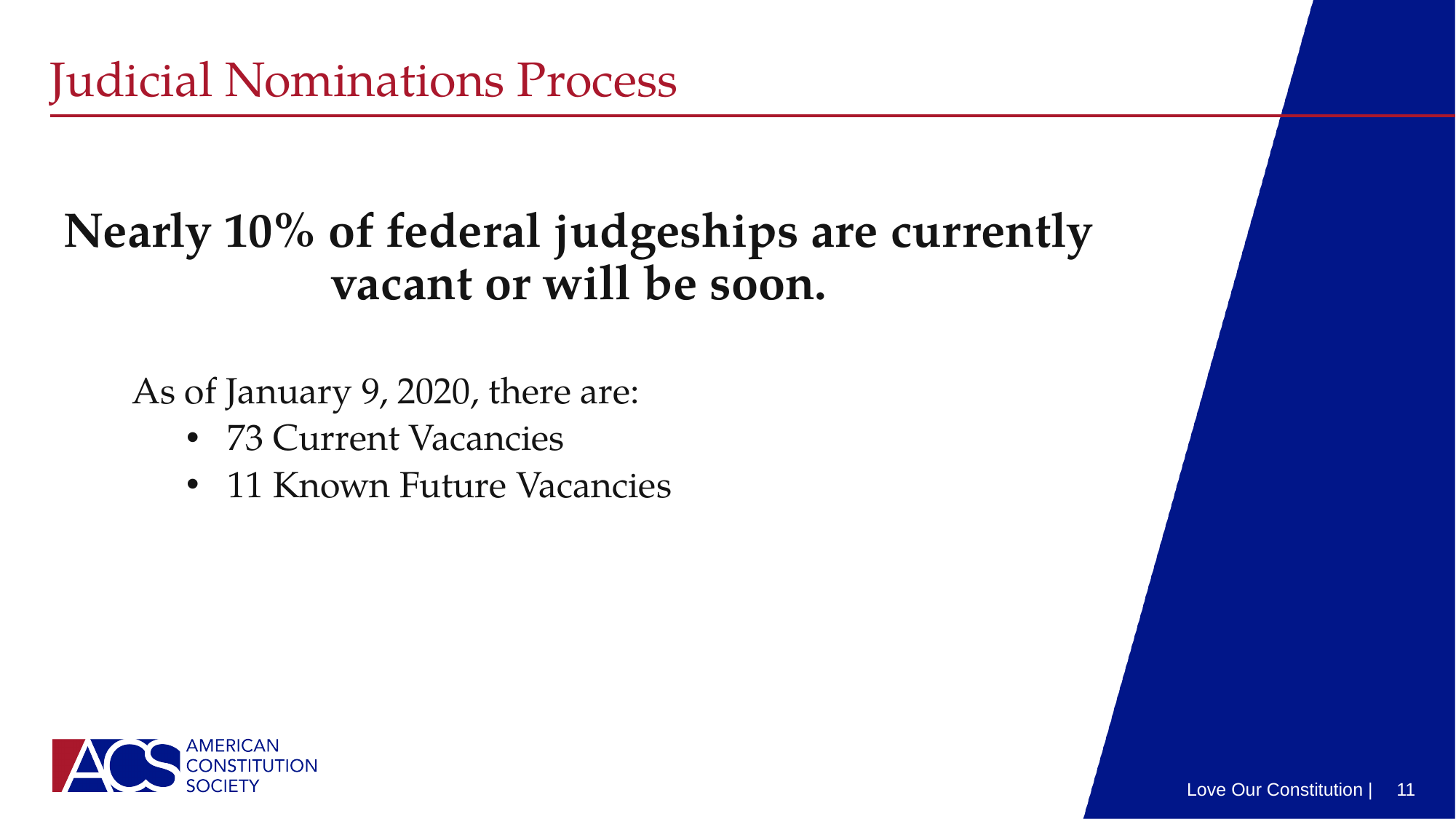

# Judicial Nominations Process

Nearly 10% of federal judgeships are currently vacant or will be soon.

As of January 9, 2020, there are:
73 Current Vacancies
11 Known Future Vacancies
Love Our Constitution |
11